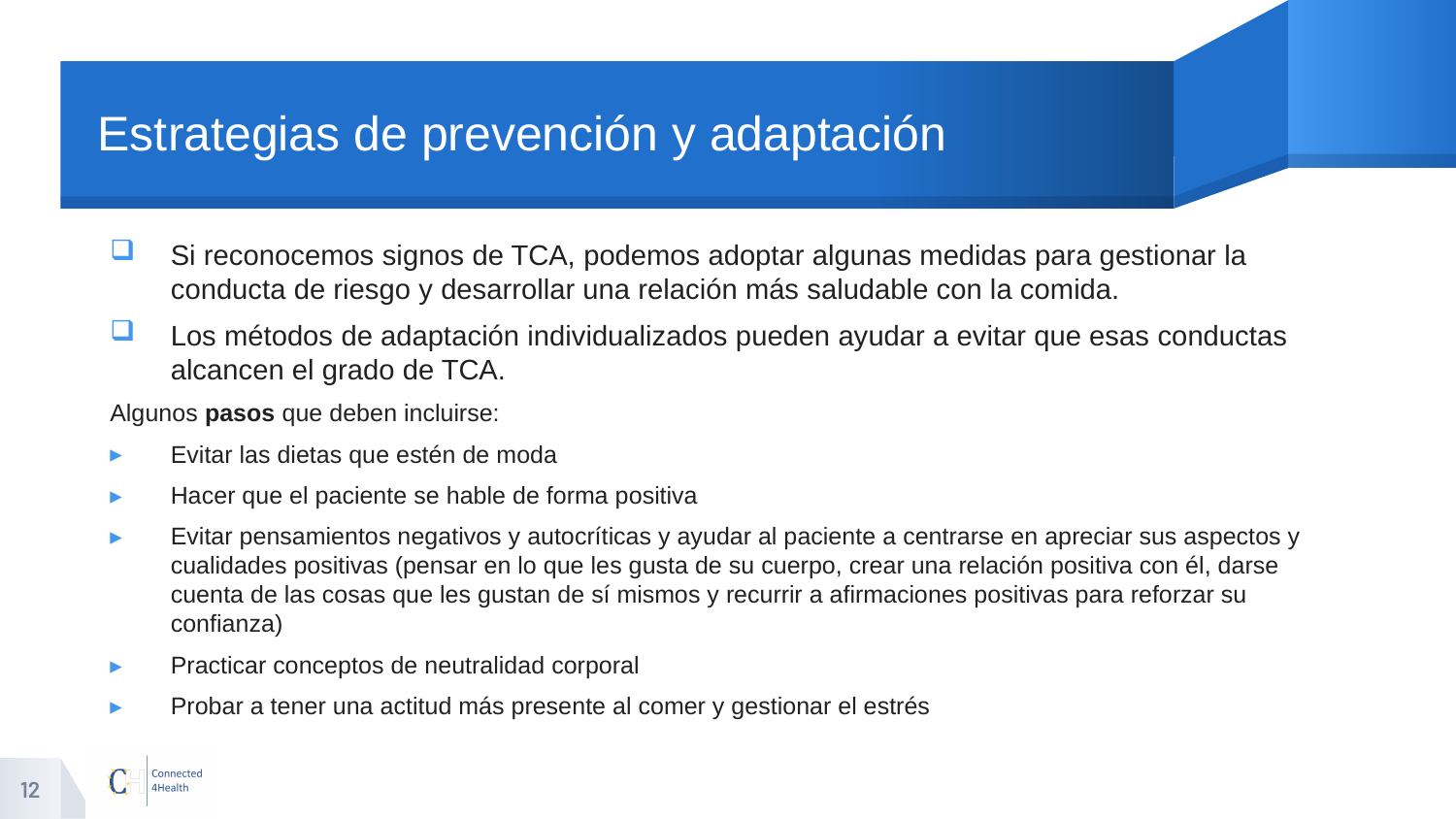

# Estrategias de prevención y adaptación
Si reconocemos signos de TCA, podemos adoptar algunas medidas para gestionar la conducta de riesgo y desarrollar una relación más saludable con la comida.
Los métodos de adaptación individualizados pueden ayudar a evitar que esas conductas alcancen el grado de TCA.
Algunos pasos que deben incluirse:
Evitar las dietas que estén de moda
Hacer que el paciente se hable de forma positiva
Evitar pensamientos negativos y autocríticas y ayudar al paciente a centrarse en apreciar sus aspectos y cualidades positivas (pensar en lo que les gusta de su cuerpo, crear una relación positiva con él, darse cuenta de las cosas que les gustan de sí mismos y recurrir a afirmaciones positivas para reforzar su confianza)
Practicar conceptos de neutralidad corporal
Probar a tener una actitud más presente al comer y gestionar el estrés

12